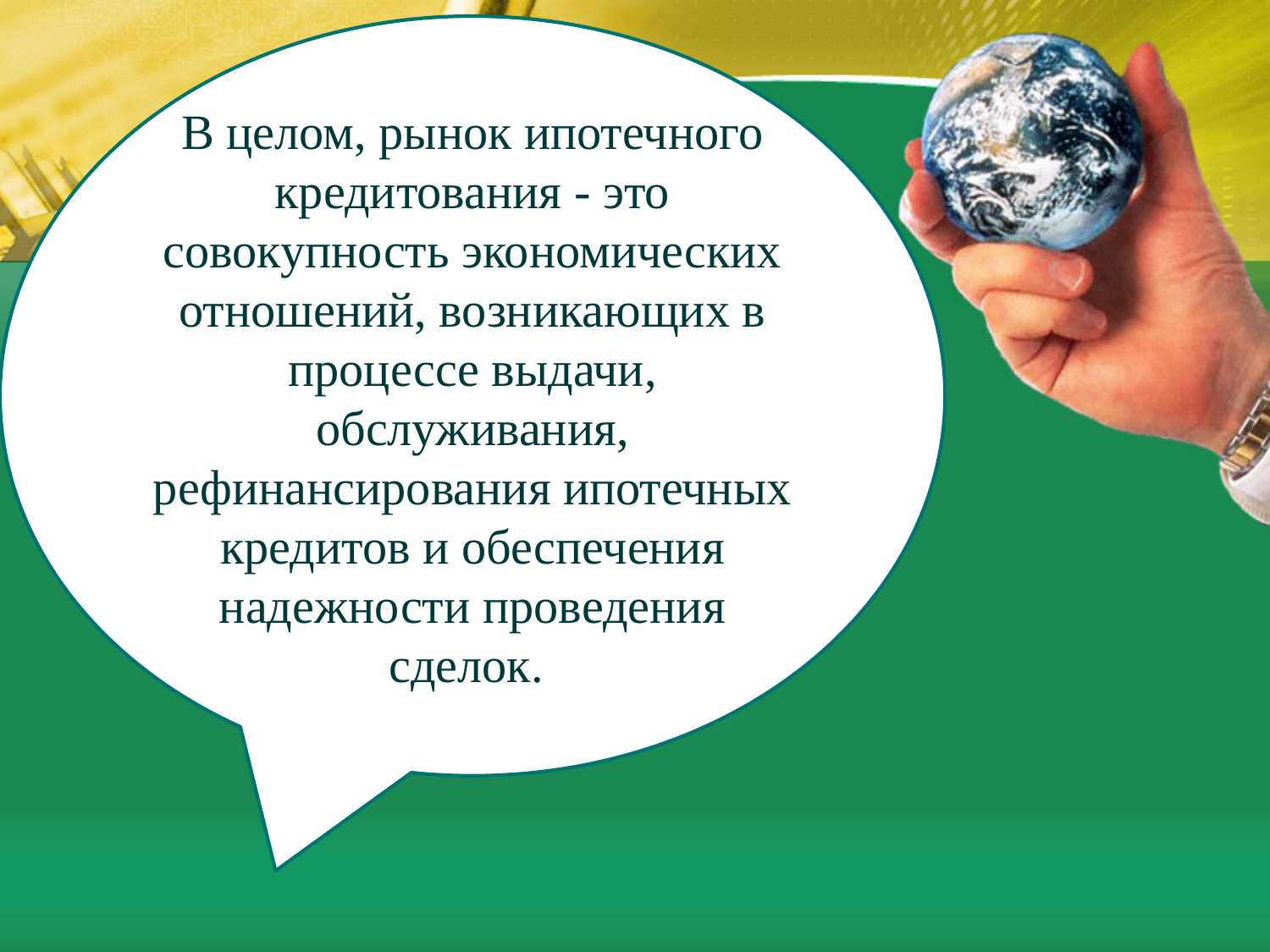

В целом, рынок ипотечного кредитования - это совокупность экономических отношений, возникающих в процессе выдачи, обслуживания, рефинансирования ипотечных кредитов и обеспечения надежности проведения сделок.